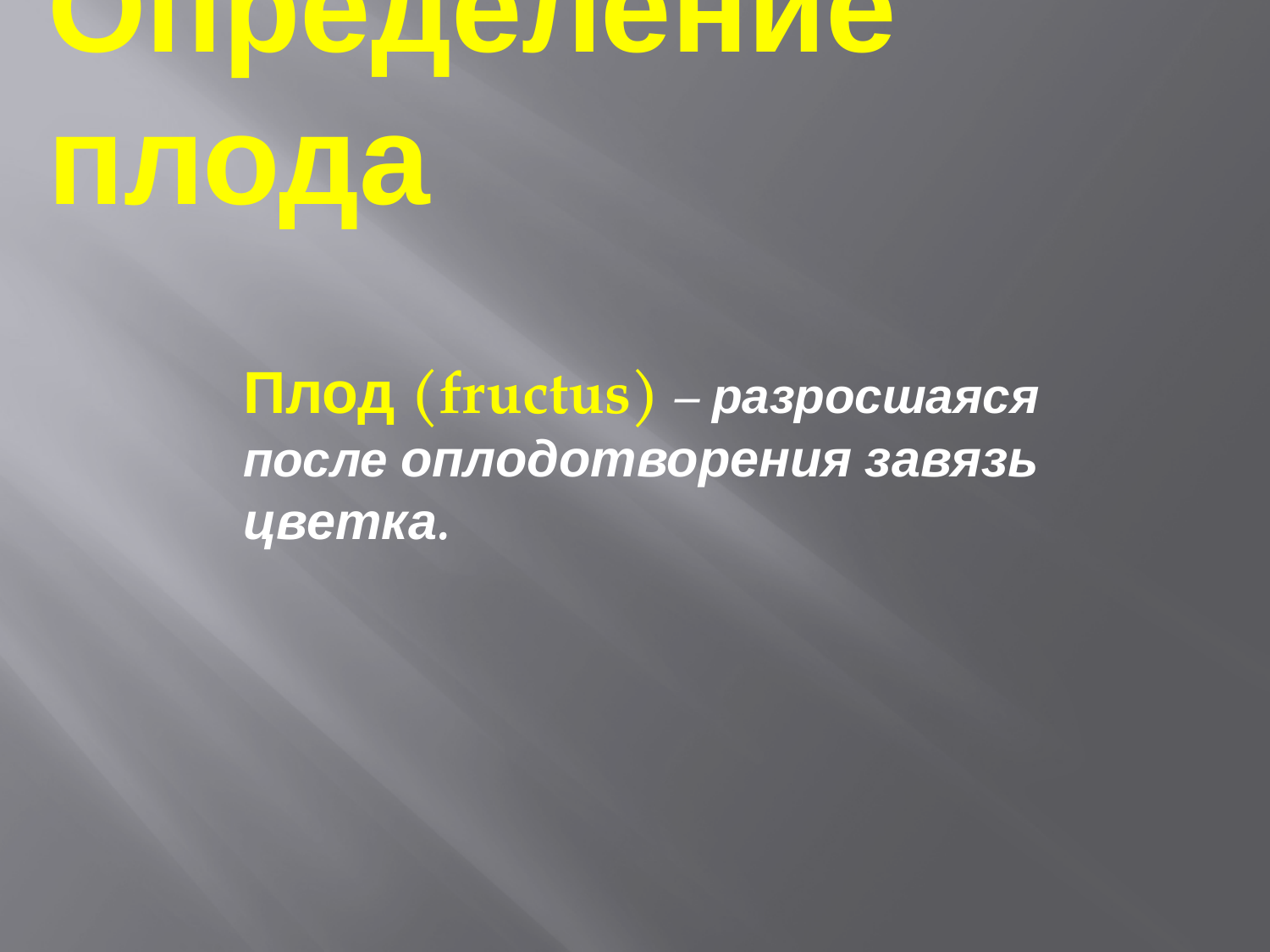

# Определение плода
Плод (fructus) – разросшаяся после оплодотворения завязь цветка.